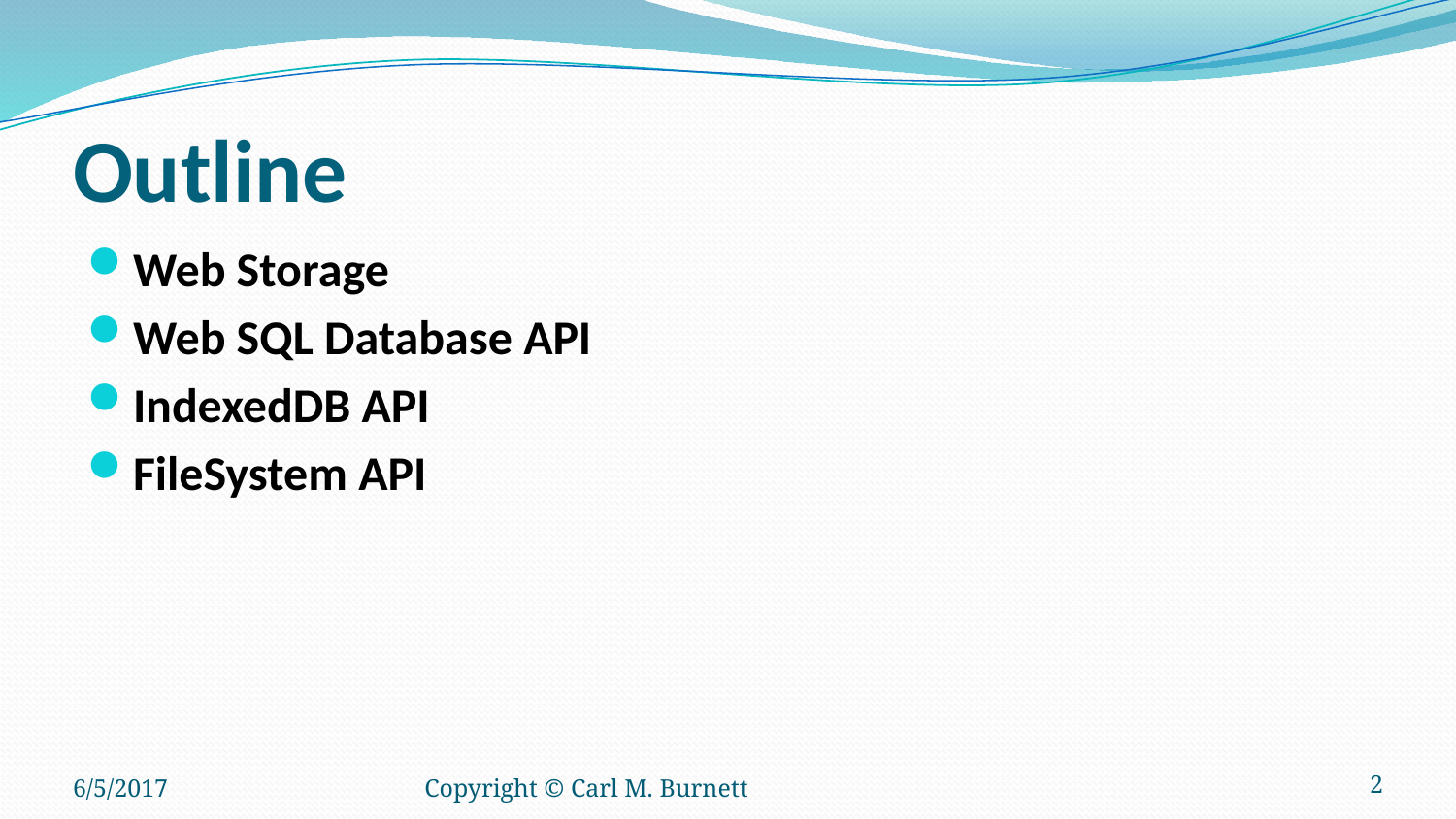

# Outline
Web Storage
Web SQL Database API
IndexedDB API
FileSystem API
6/5/2017
Copyright © Carl M. Burnett
2